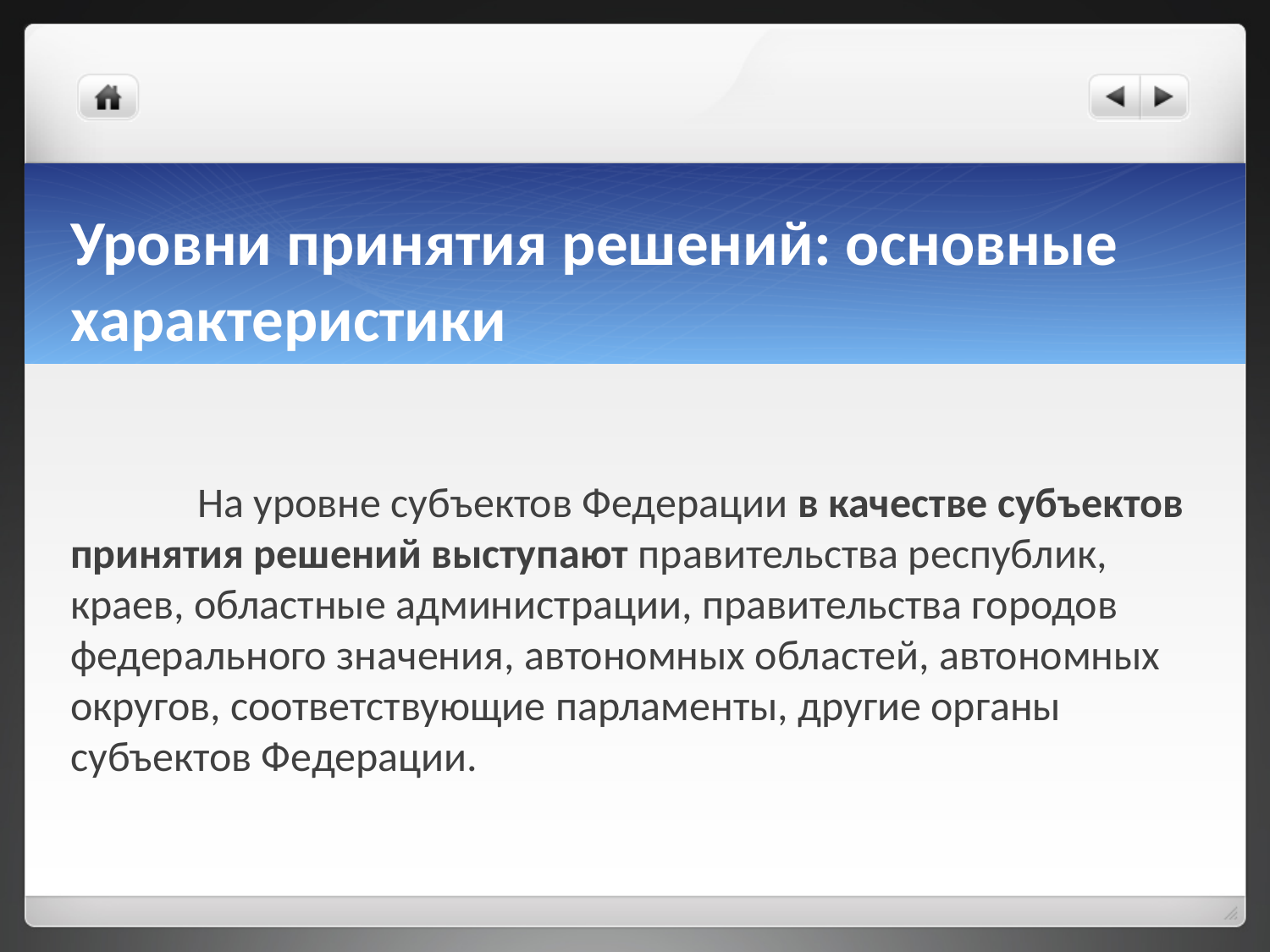

# Уровни принятия решений: основные характеристики

	На уровне субъектов Федерации в качестве субъектов принятия решений выступают правительства республик, краев, областные администрации, правительства городов федерального значения, автономных областей, автономных округов, соответствующие парламенты, другие органы субъектов Федерации.